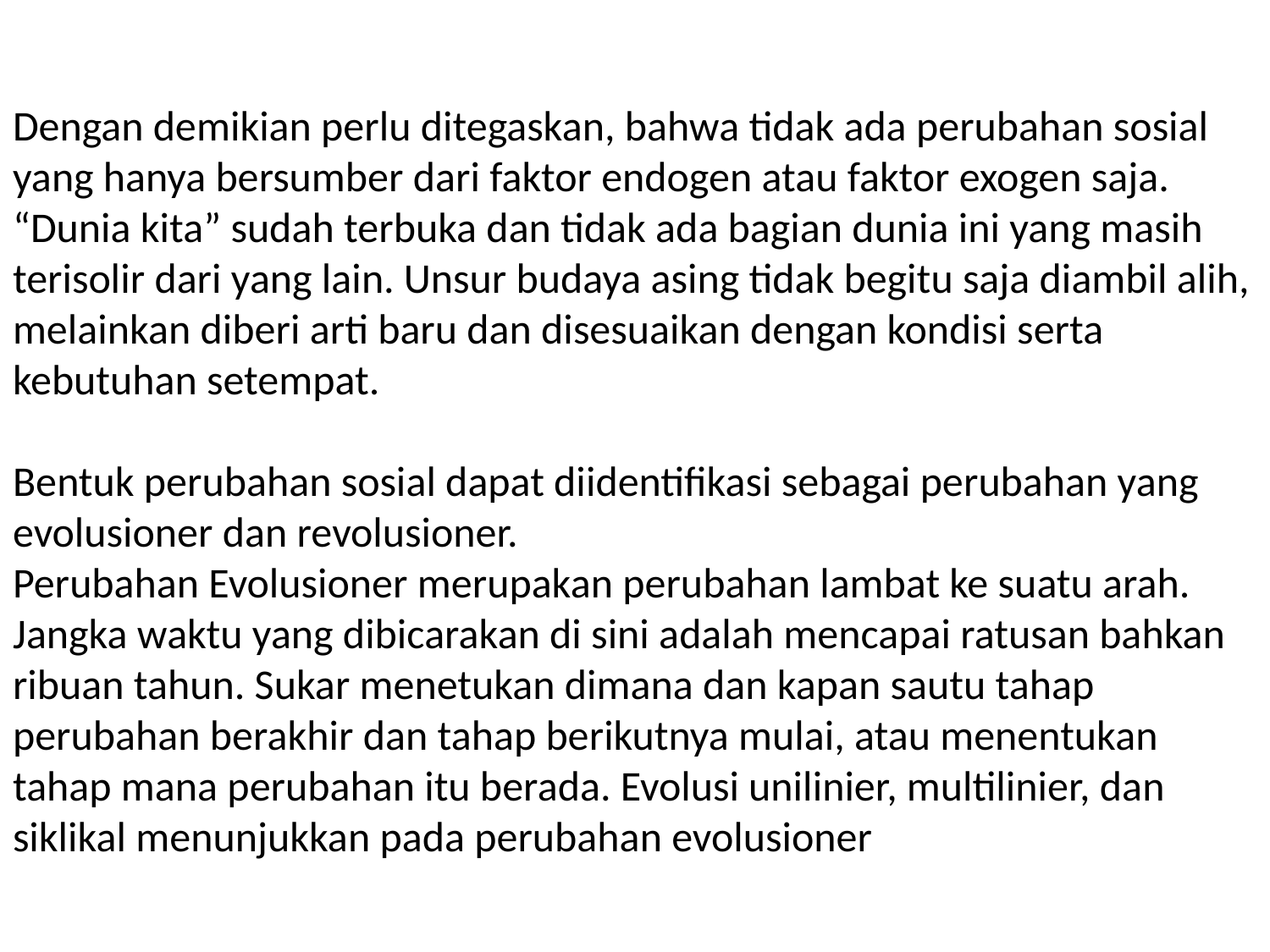

# Dengan demikian perlu ditegaskan, bahwa tidak ada perubahan sosial yang hanya bersumber dari faktor endogen atau faktor exogen saja. “Dunia kita” sudah terbuka dan tidak ada bagian dunia ini yang masih terisolir dari yang lain. Unsur budaya asing tidak begitu saja diambil alih, melainkan diberi arti baru dan disesuaikan dengan kondisi serta kebutuhan setempat. Bentuk perubahan sosial dapat diidentifikasi sebagai perubahan yang evolusioner dan revolusioner. Perubahan Evolusioner merupakan perubahan lambat ke suatu arah. Jangka waktu yang dibicarakan di sini adalah mencapai ratusan bahkan ribuan tahun. Sukar menetukan dimana dan kapan sautu tahap perubahan berakhir dan tahap berikutnya mulai, atau menentukan tahap mana perubahan itu berada. Evolusi unilinier, multilinier, dan siklikal menunjukkan pada perubahan evolusioner